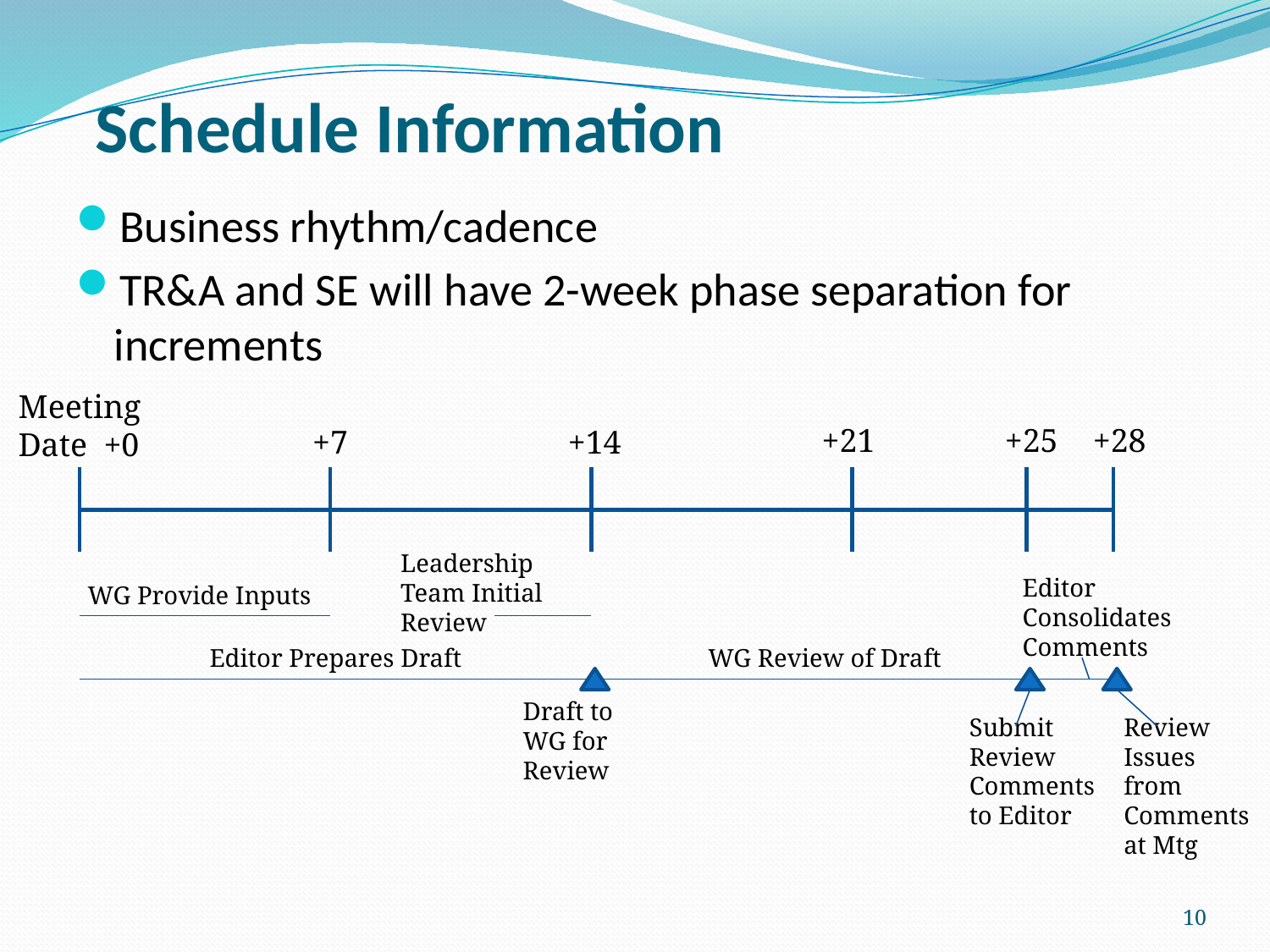

# Schedule Information
Business rhythm/cadence
TR&A and SE will have 2-week phase separation for increments
Meeting
Date  +0
+21
+25
+28
+7
+14
Leadership Team Initial Review
Editor Consolidates Comments
WG Provide Inputs
Editor Prepares Draft
WG Review of Draft

Draft to WG for Review
Submit Review Comments to Editor
Review Issues from Comments at Mtg
10